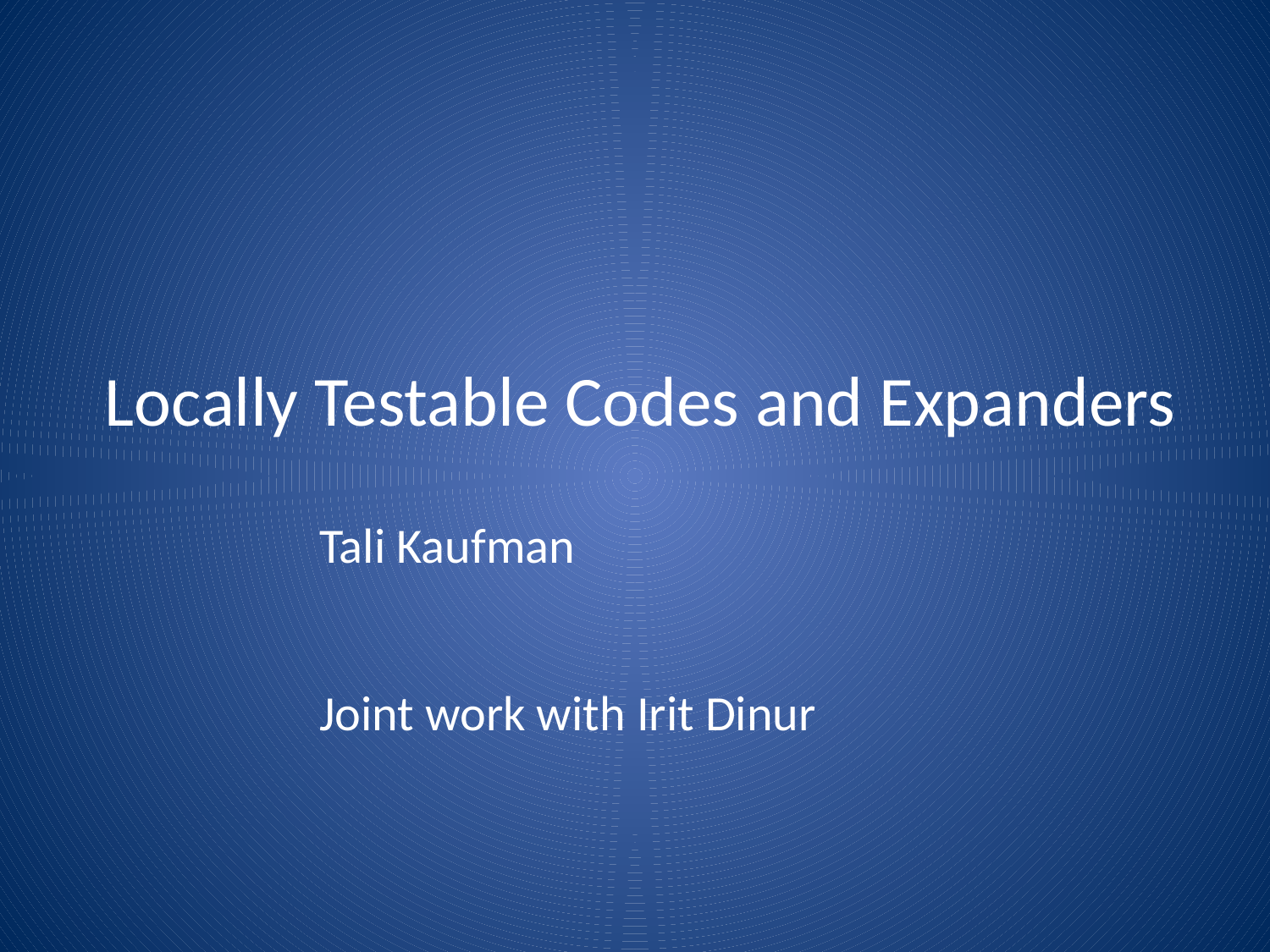

# Locally Testable Codes and Expanders
Tali Kaufman

Joint work with Irit Dinur